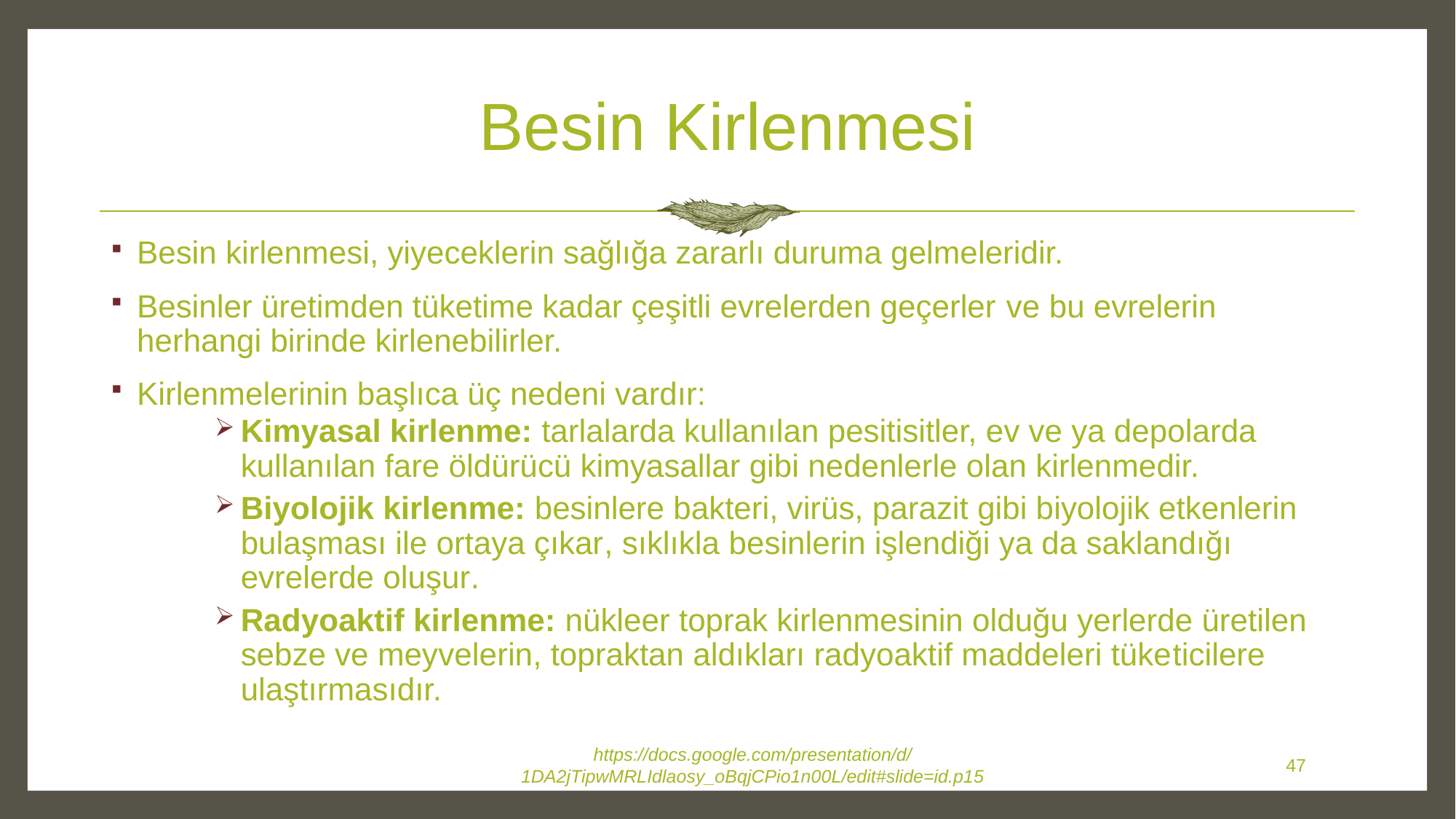

# Besin Kirlenmesi
Besin kirlenmesi, yiyeceklerin sağlığa zararlı duruma gelmeleridir.
Besinler üretimden tüketime kadar çeşitli evrelerden geçerler ve bu evrelerin herhangi birinde kirlenebilirler.
Kirlenmelerinin başlıca üç nedeni vardır:
Kimyasal kirlenme: tarlalarda kullanılan pesitisitler, ev ve ya depolarda kullanılan fare öldürücü kimyasallar gibi nedenlerle olan kirlenmedir.
Biyolojik kirlenme: besinlere bakteri, virüs, parazit gibi biyolojik etkenlerin bulaşması ile ortaya çıkar, sıklıkla besinlerin işlendiği ya da saklandığı evrelerde oluşur.
Radyoaktif kirlenme: nükleer toprak kirlenmesinin olduğu yerlerde üretilen sebze ve meyvelerin, topraktan aldıkları radyoaktif maddeleri tüketicilere ulaştırmasıdır.

https://docs.google.com/presentation/d/1DA2jTipwMRLIdlaosy_oBqjCPio1n00L/edit#slide=id.p15
47